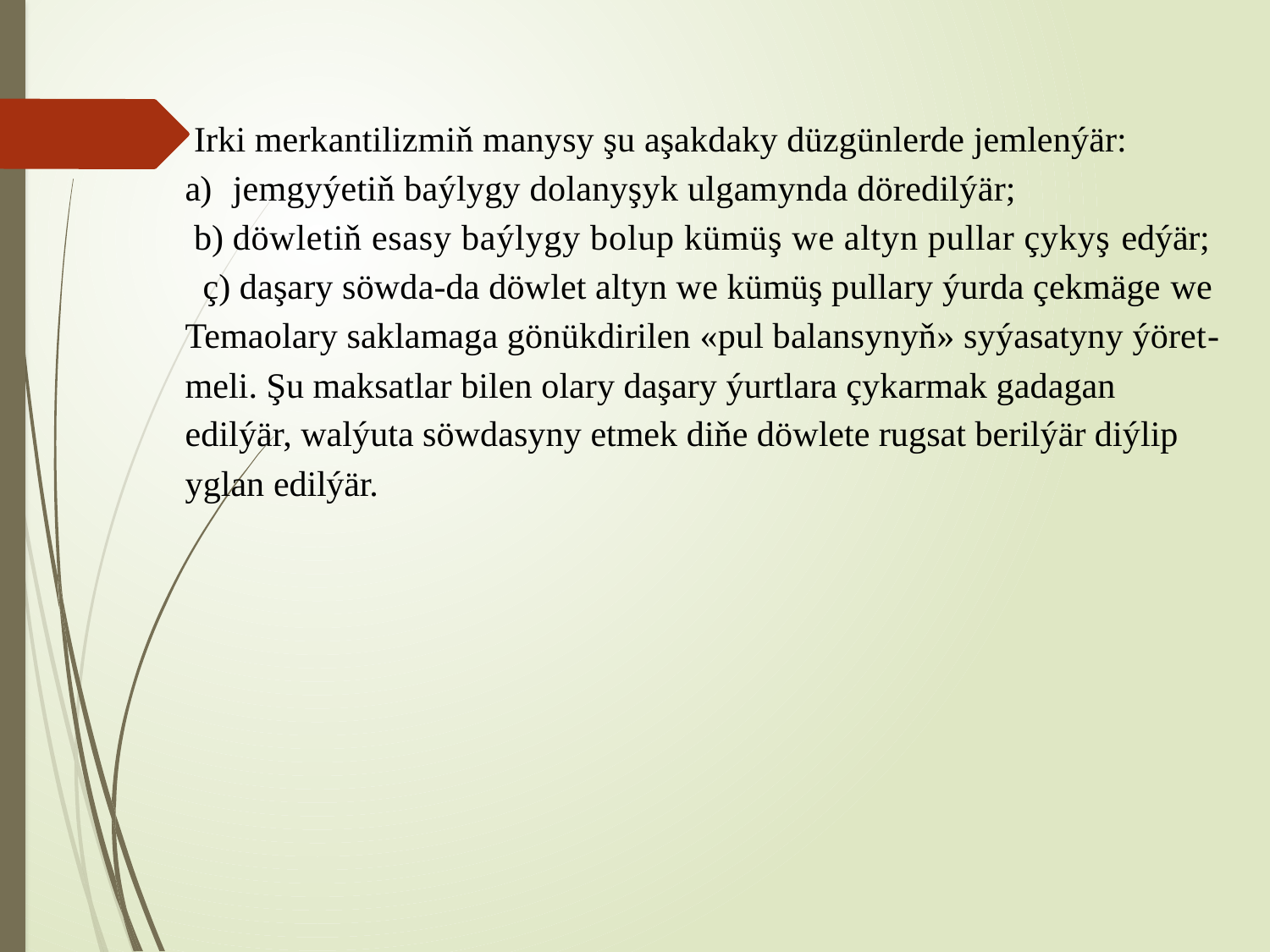

# Irki merkantilizmiň manysy şu aşakdaky düzgünlerde jemlenýär: a)	jemgyýetiň baýlygy dolanyşyk ulgamynda döredilýär; b)	döwletiň esasy baýlygy bolup kümüş we altyn pullar çykyş edýär; ç) daşary söwda-da döwlet altyn we kümüş pullary ýurda çekmäge we  Temaolary saklamaga gönükdirilen «pul balansynyň» syýasatyny ýöret-meli. Şu maksatlar bilen olary daşary ýurtlara çykarmak gadagan edilýär, walýuta söwdasyny etmek diňe döwlete rugsat berilýär diýlip yglan edilýär.